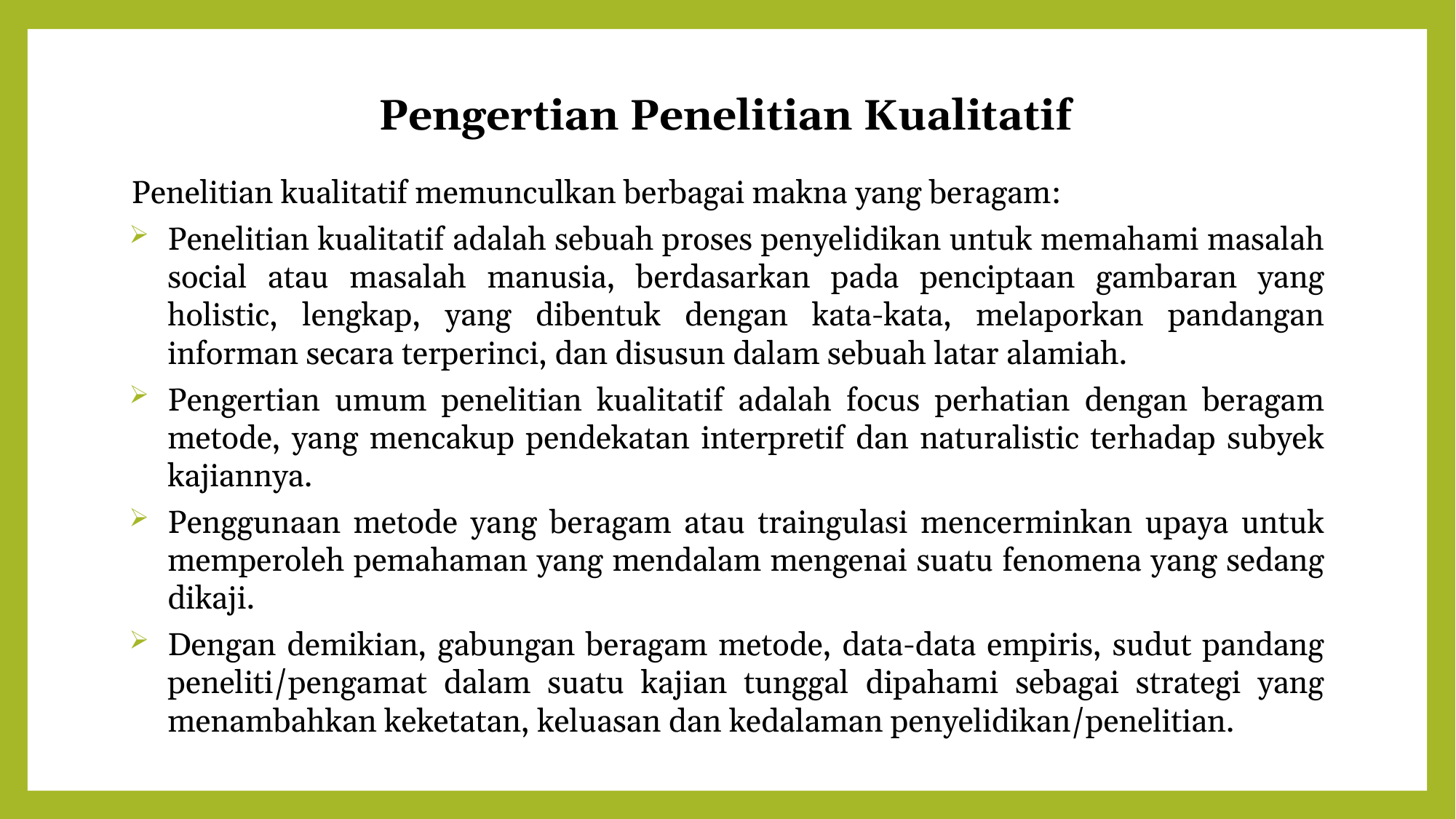

# Pengertian Penelitian Kualitatif
Penelitian kualitatif memunculkan berbagai makna yang beragam:
Penelitian kualitatif adalah sebuah proses penyelidikan untuk memahami masalah social atau masalah manusia, berdasarkan pada penciptaan gambaran yang holistic, lengkap, yang dibentuk dengan kata-kata, melaporkan pandangan informan secara terperinci, dan disusun dalam sebuah latar alamiah.
Pengertian umum penelitian kualitatif adalah focus perhatian dengan beragam metode, yang mencakup pendekatan interpretif dan naturalistic terhadap subyek kajiannya.
Penggunaan metode yang beragam atau traingulasi mencerminkan upaya untuk memperoleh pemahaman yang mendalam mengenai suatu fenomena yang sedang dikaji.
Dengan demikian, gabungan beragam metode, data-data empiris, sudut pandang peneliti/pengamat dalam suatu kajian tunggal dipahami sebagai strategi yang menambahkan keketatan, keluasan dan kedalaman penyelidikan/penelitian.